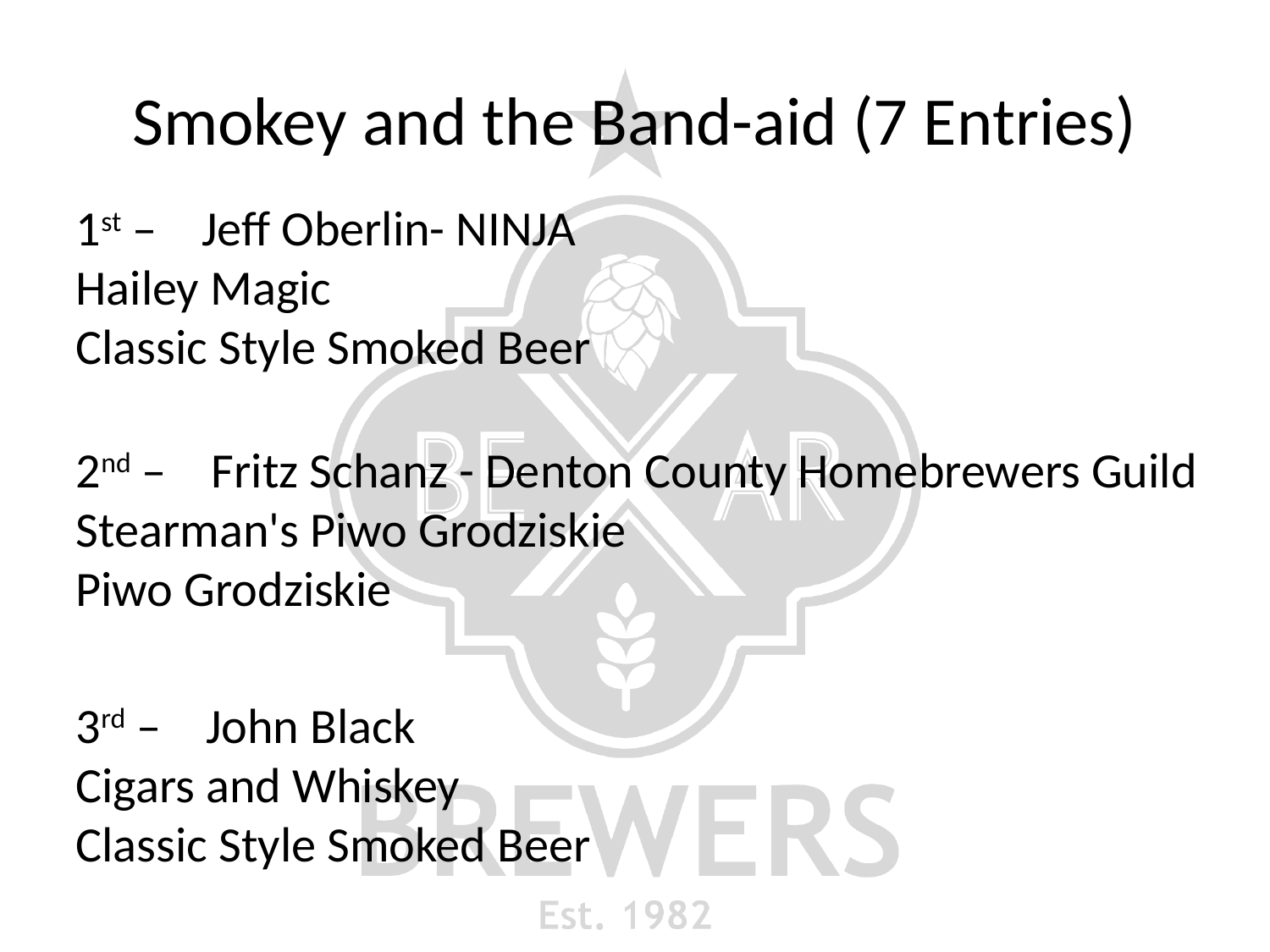

# Smokey and the Band-aid (7 Entries)
1st –    Jeff Oberlin- NINJA
Hailey Magic
Classic Style Smoked Beer
2nd –    Fritz Schanz - Denton County Homebrewers Guild
Stearman's Piwo Grodziskie
Piwo Grodziskie
3rd –    John Black
Cigars and Whiskey
Classic Style Smoked Beer